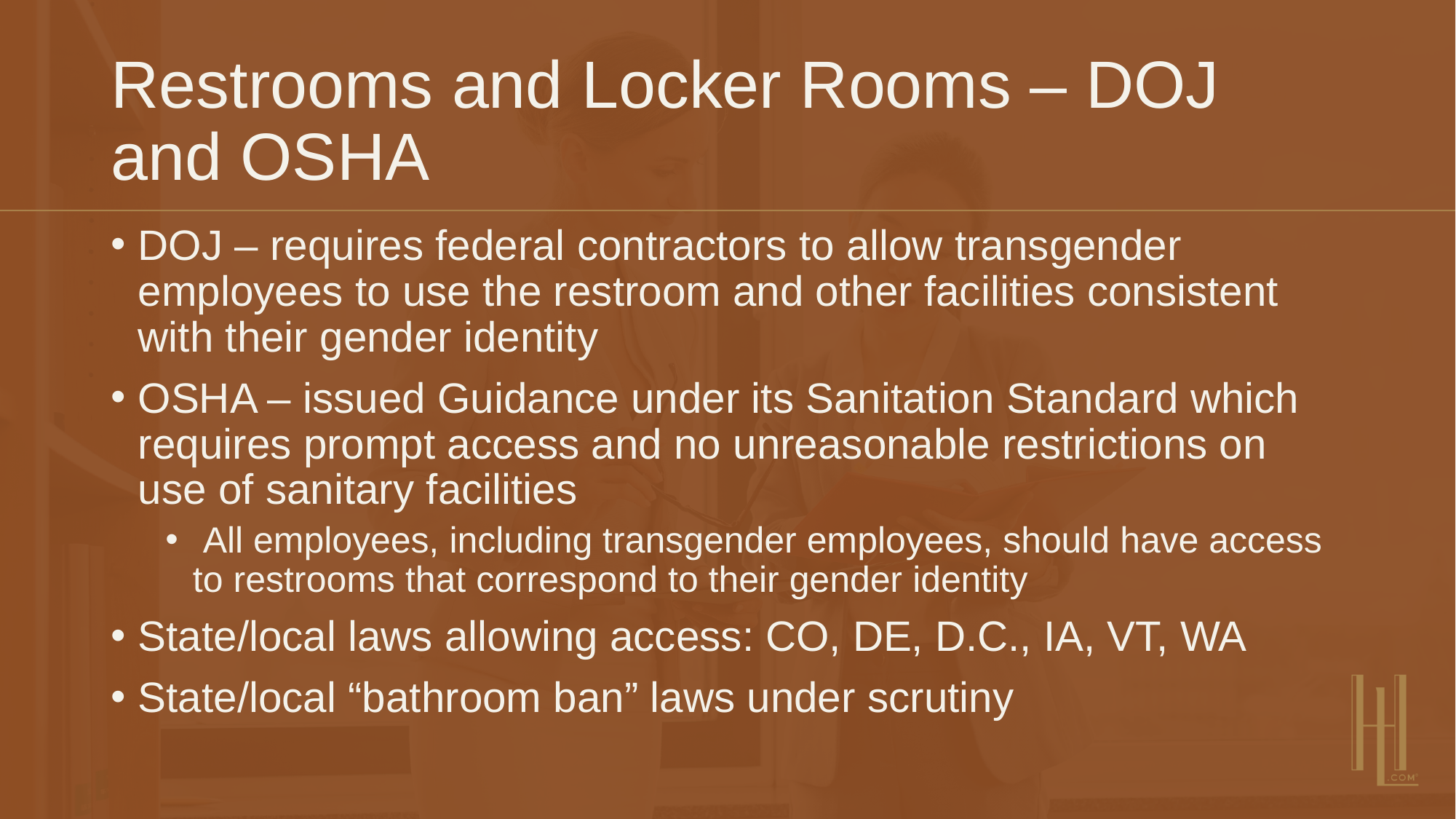

# Restrooms and Locker Rooms – DOJ and OSHA
DOJ – requires federal contractors to allow transgender employees to use the restroom and other facilities consistent with their gender identity
OSHA – issued Guidance under its Sanitation Standard which requires prompt access and no unreasonable restrictions on use of sanitary facilities
 All employees, including transgender employees, should have access to restrooms that correspond to their gender identity
State/local laws allowing access: CO, DE, D.C., IA, VT, WA
State/local “bathroom ban” laws under scrutiny